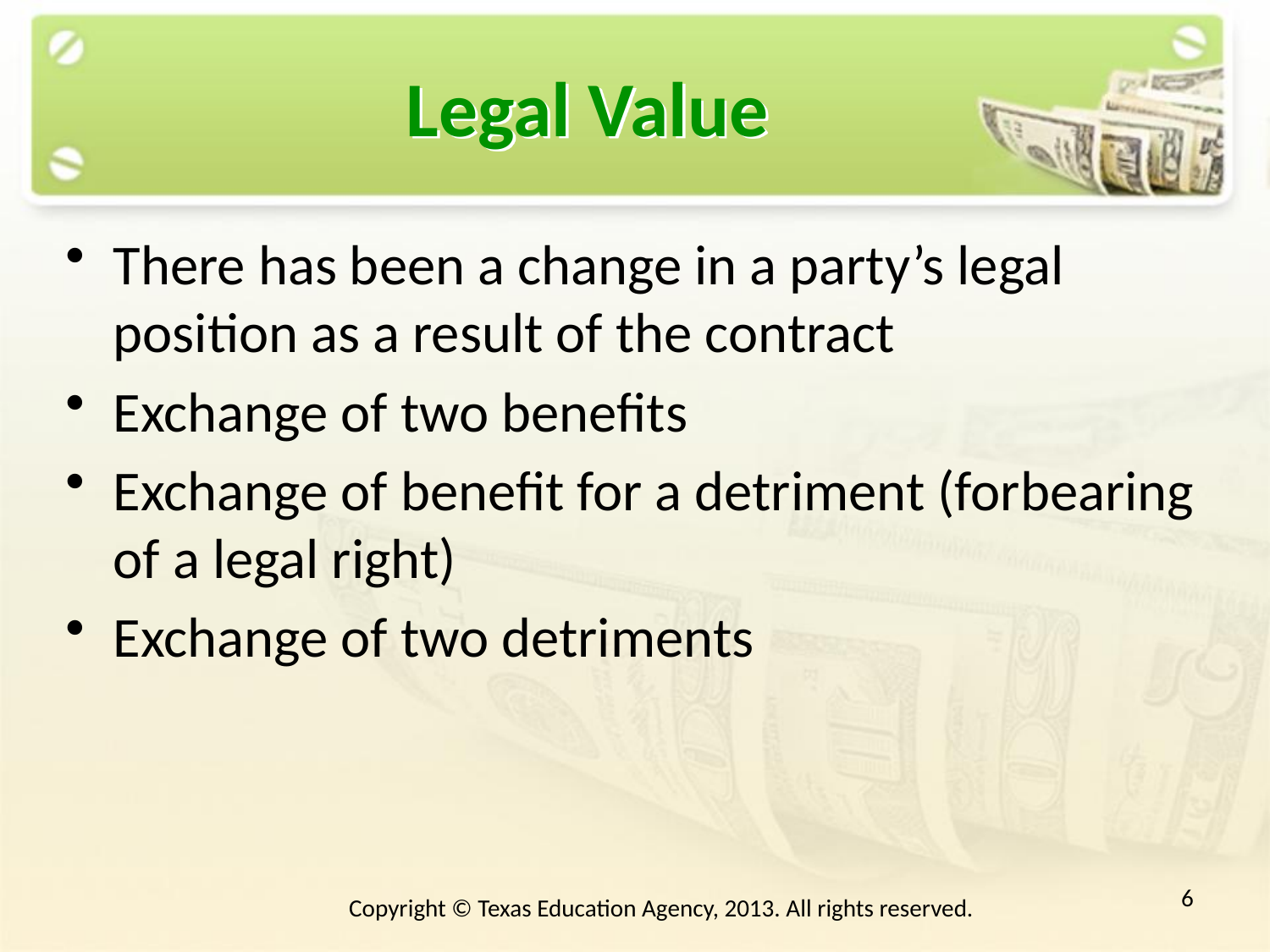

# Legal Value
There has been a change in a party’s legal position as a result of the contract
Exchange of two benefits
Exchange of benefit for a detriment (forbearing of a legal right)
Exchange of two detriments
6
Copyright © Texas Education Agency, 2013. All rights reserved.